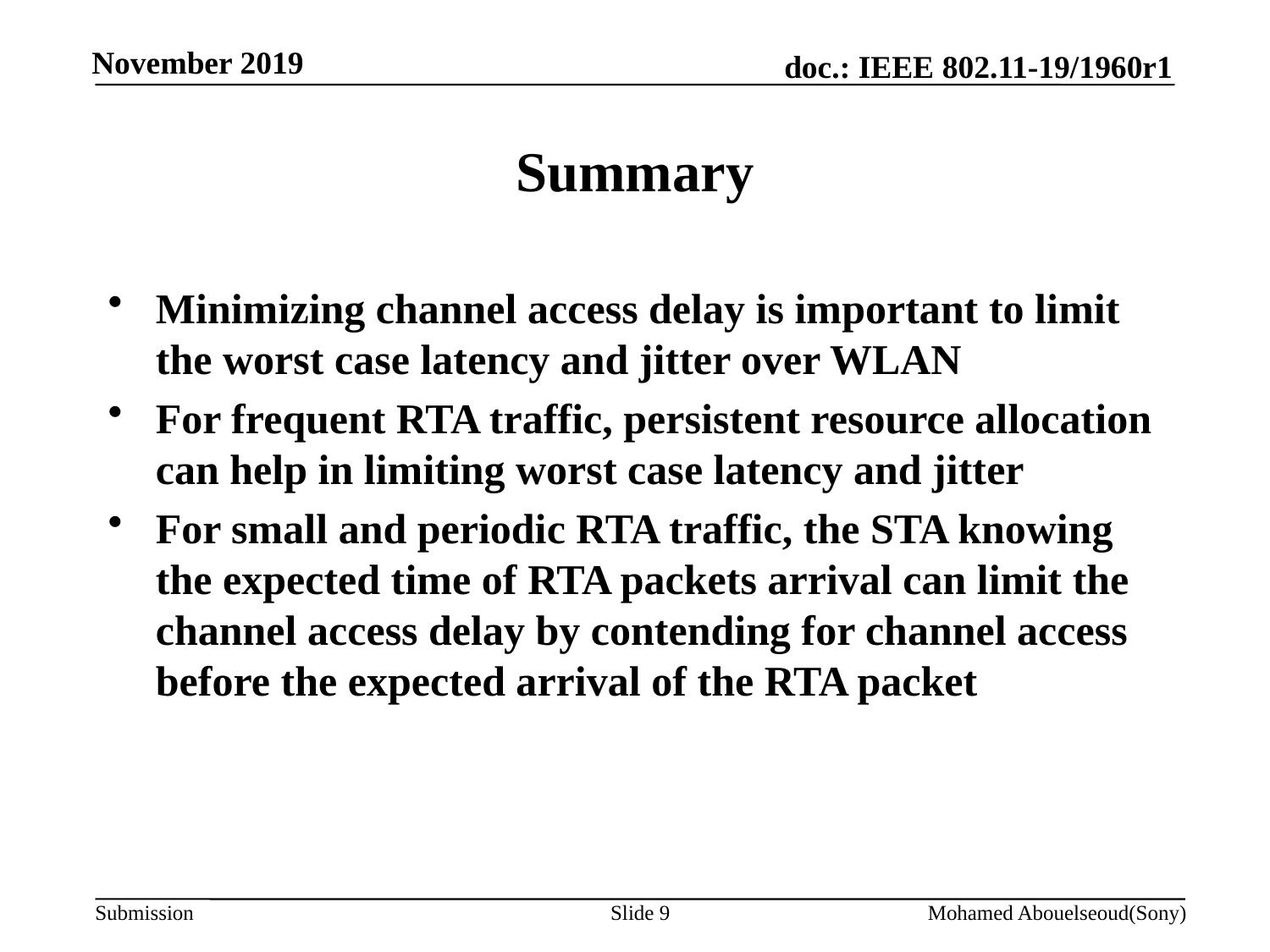

# Summary
Minimizing channel access delay is important to limit the worst case latency and jitter over WLAN
For frequent RTA traffic, persistent resource allocation can help in limiting worst case latency and jitter
For small and periodic RTA traffic, the STA knowing the expected time of RTA packets arrival can limit the channel access delay by contending for channel access before the expected arrival of the RTA packet
Slide 9
Mohamed Abouelseoud(Sony)